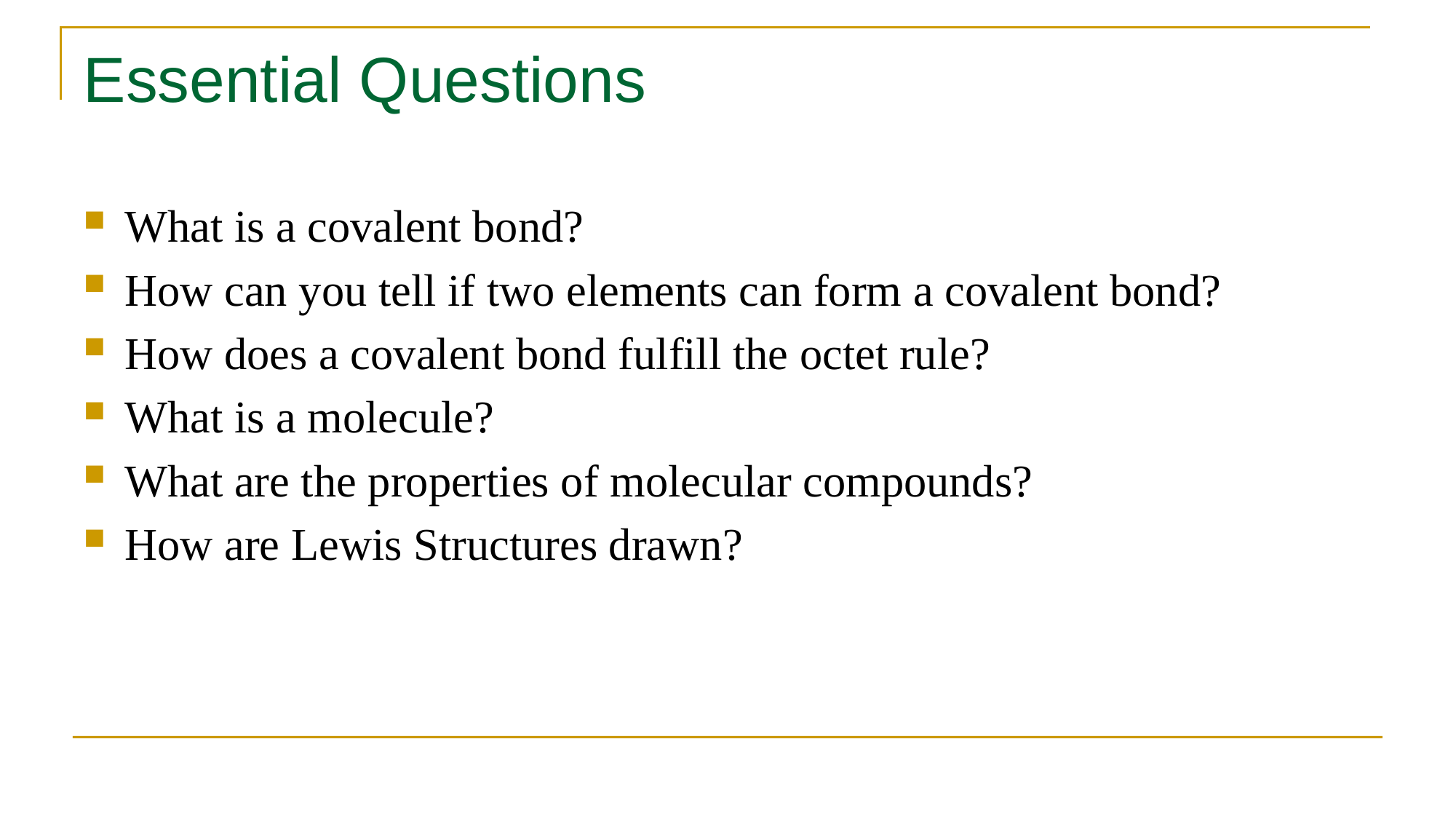

# Essential Questions
What is a covalent bond?
How can you tell if two elements can form a covalent bond?
How does a covalent bond fulfill the octet rule?
What is a molecule?
What are the properties of molecular compounds?
How are Lewis Structures drawn?